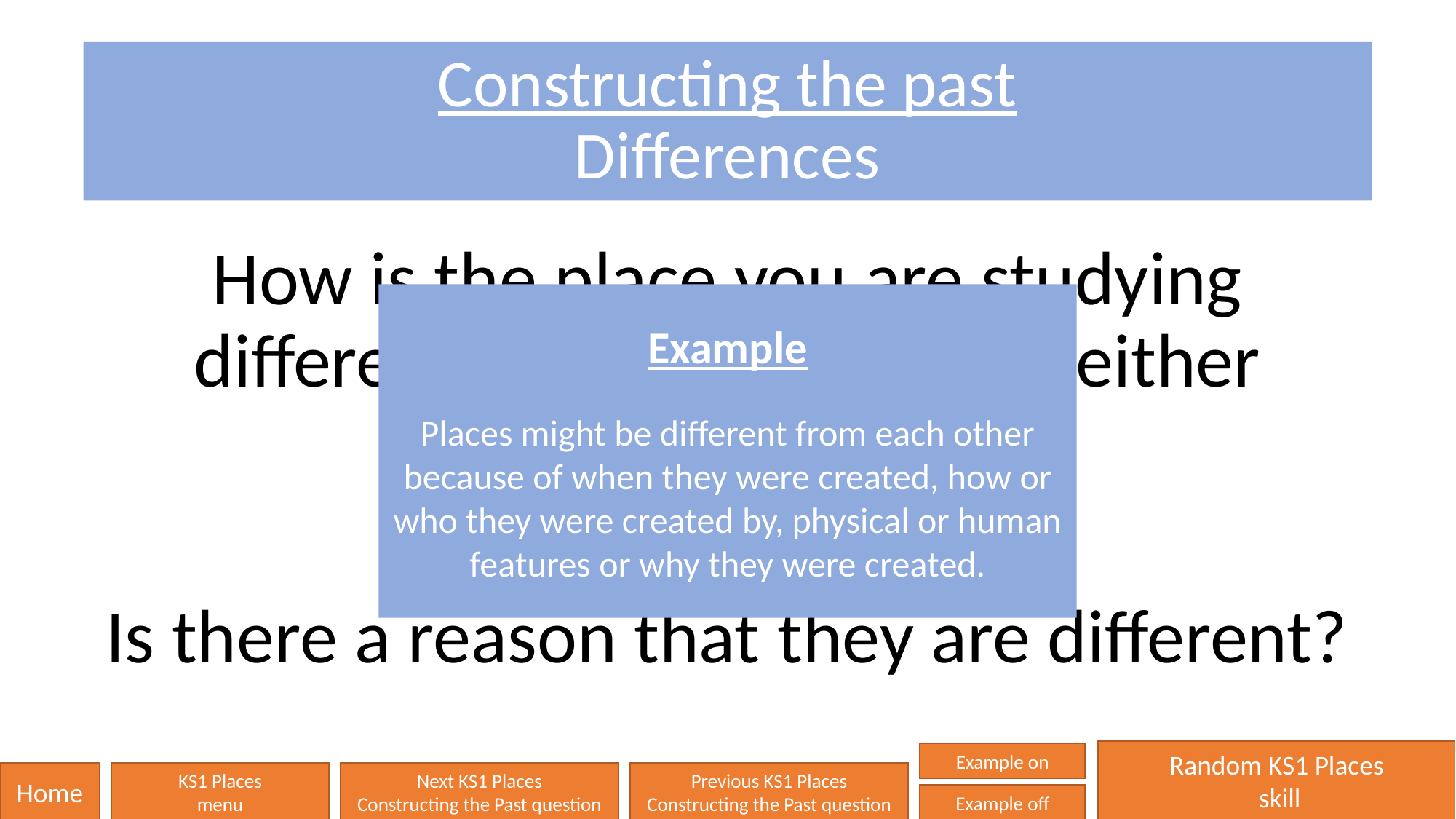

# Constructing the past Differences
How is the place you are studying different to somewhere else either locally or far away?

Is there a reason that they are different?

Example

Places might be different from each other because of when they were created, how or who they were created by, physical or human features or why they were created.
Random KS1 Places
 skill
Example on
Home
KS1 Places
menu
Next KS1 Places
Constructing the Past question
Previous KS1 Places
Constructing the Past question
Example off